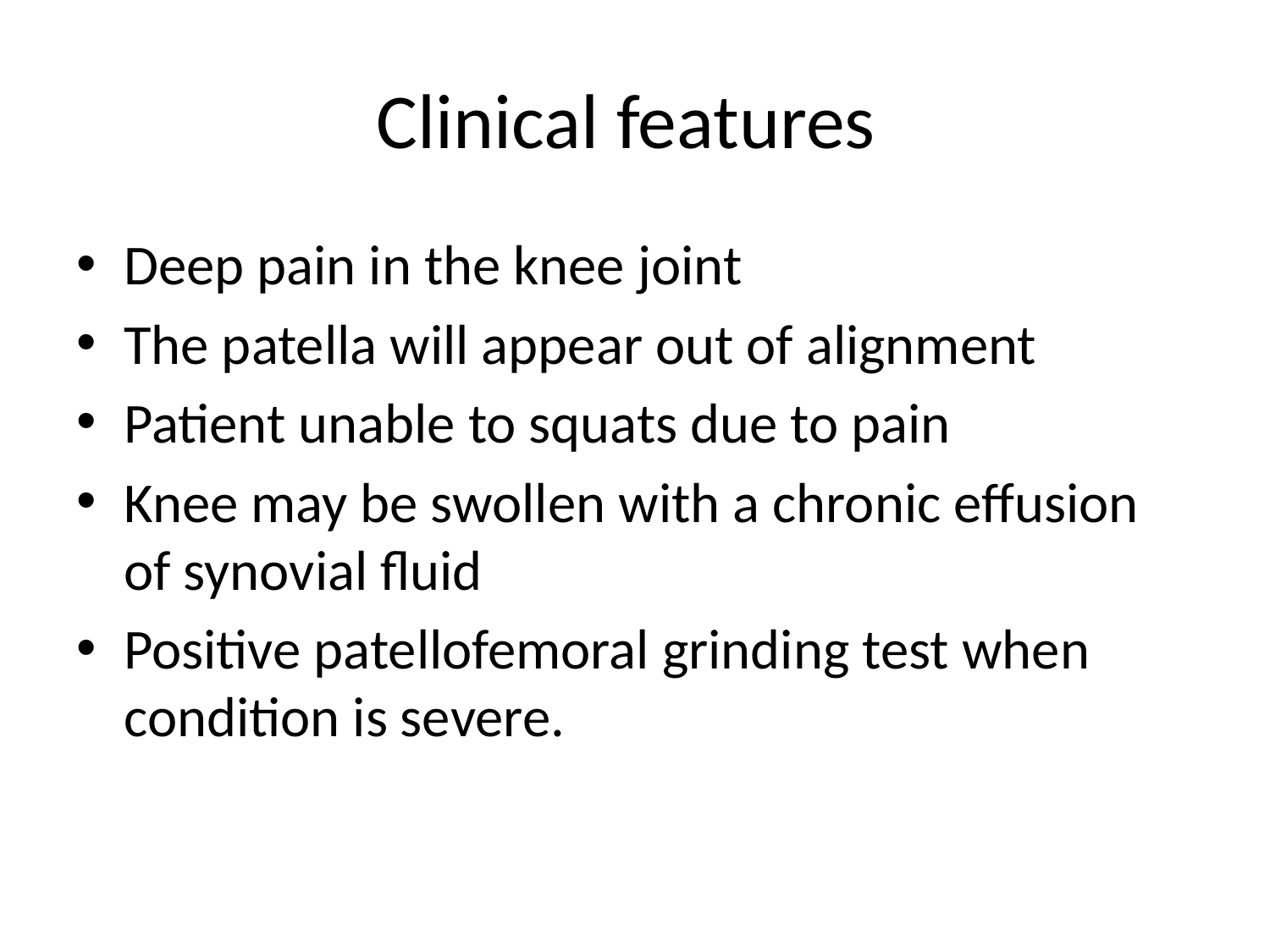

# Clinical features
Deep pain in the knee joint
The patella will appear out of alignment
Patient unable to squats due to pain
Knee may be swollen with a chronic effusion of synovial fluid
Positive patellofemoral grinding test when condition is severe.